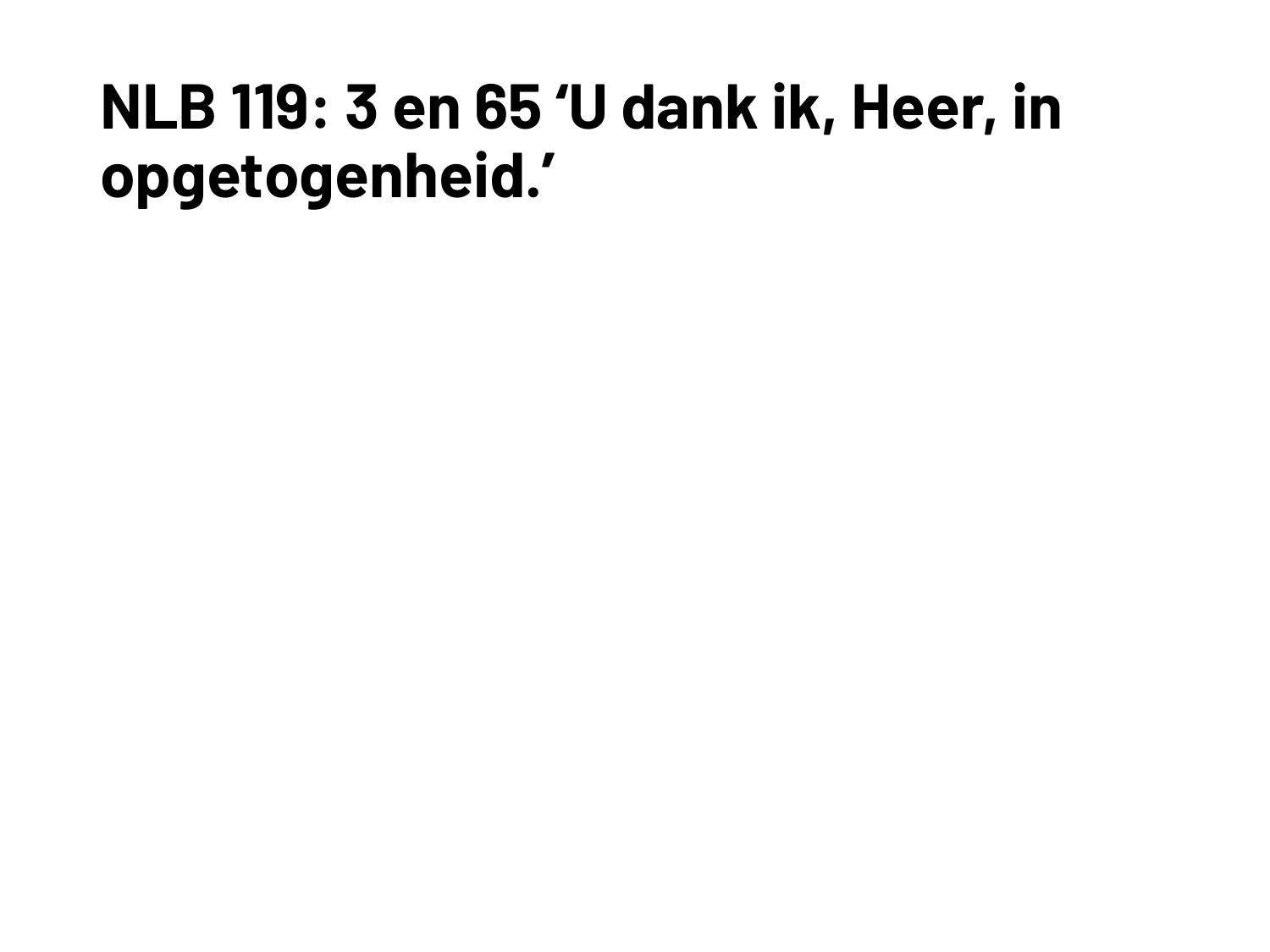

# NLB 119: 3 en 65 ‘U dank ik, Heer, in opgetogenheid.’